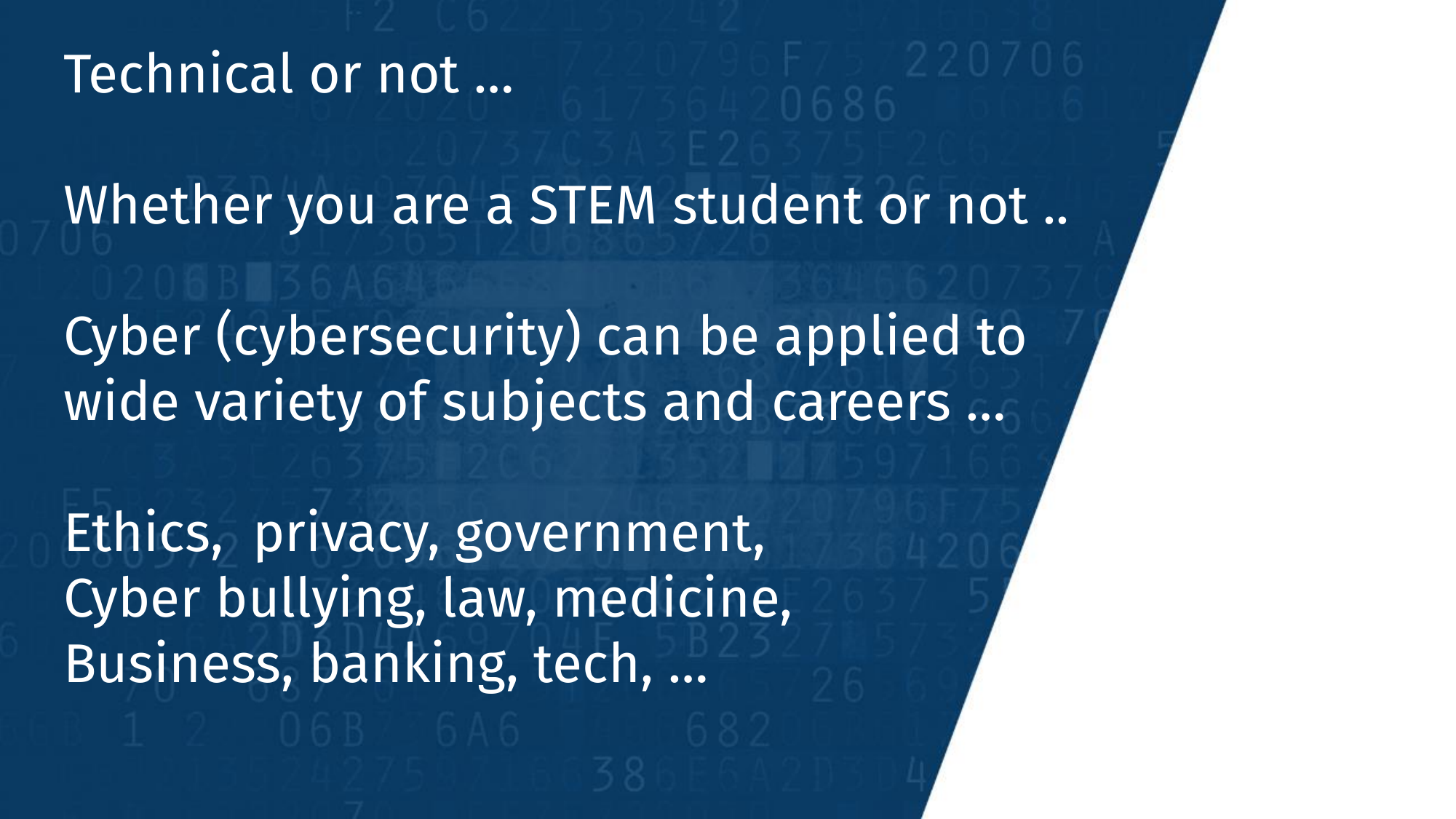

Technical or not …

Whether you are a STEM student or not ..

Cyber (cybersecurity) can be applied to
wide variety of subjects and careers …

Ethics,  privacy, government,
Cyber bullying, law, medicine,
Business, banking, tech, …